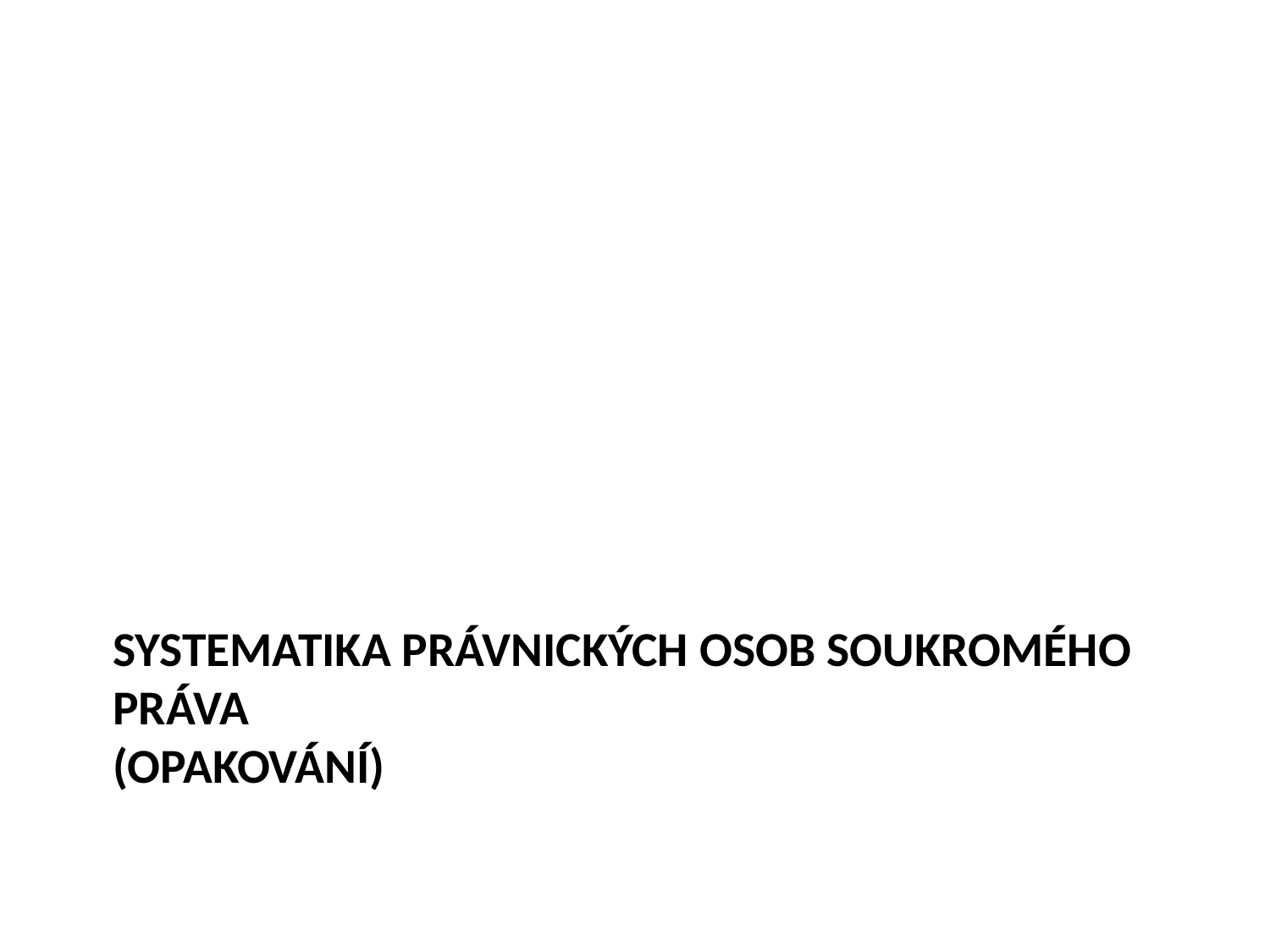

# Systematika právnických osob soukromého práva (opakování)